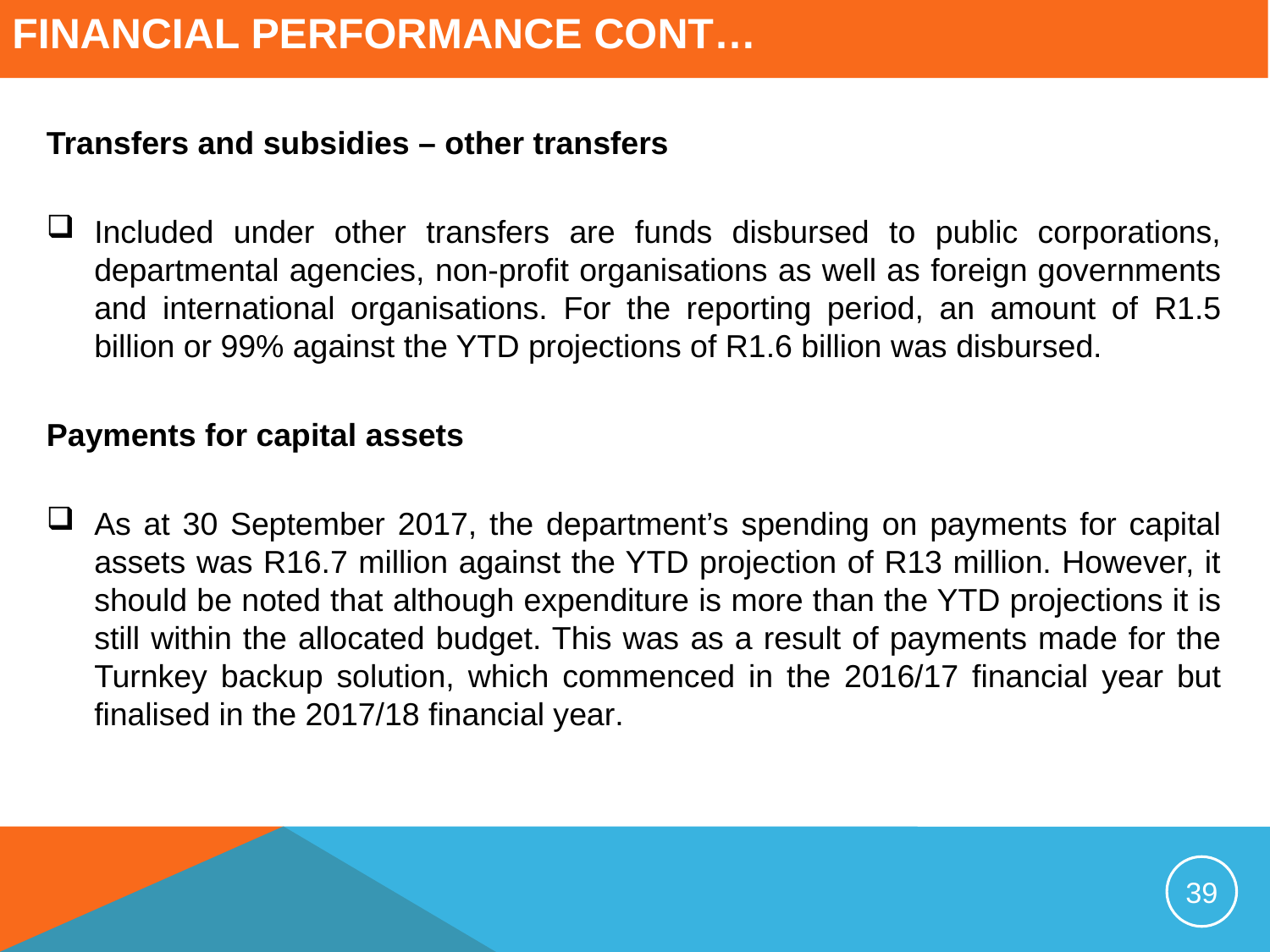

Financial performance cont…
Transfers and subsidies – other transfers

Included under other transfers are funds disbursed to public corporations, departmental agencies, non-profit organisations as well as foreign governments and international organisations. For the reporting period, an amount of R1.5 billion or 99% against the YTD projections of R1.6 billion was disbursed.

Payments for capital assets

As at 30 September 2017, the department’s spending on payments for capital assets was R16.7 million against the YTD projection of R13 million. However, it should be noted that although expenditure is more than the YTD projections it is still within the allocated budget. This was as a result of payments made for the Turnkey backup solution, which commenced in the 2016/17 financial year but finalised in the 2017/18 financial year.
39